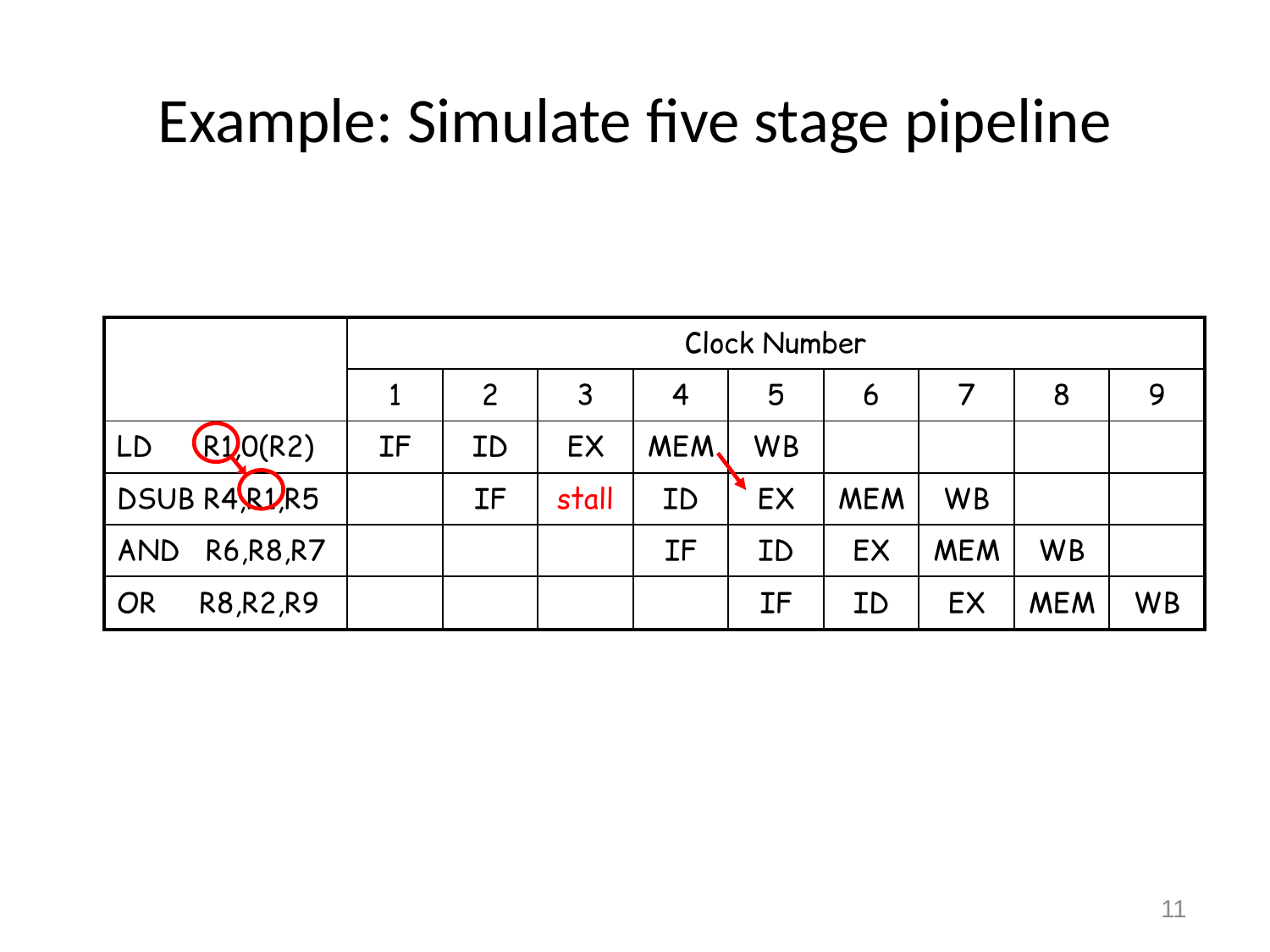

# Example: Simulate five stage pipeline
|  | Clock Number |  |  |  |  |  |  |  |  |
| --- | --- | --- | --- | --- | --- | --- | --- | --- | --- |
|  | 1 | 2 | 3 | 4 | 5 | 6 | 7 | 8 | 9 |
| LD R1,0(R2) | IF | ID | EX | MEM | WB |  |  |  |  |
| DSUB R4,R1,R5 |  | IF | stall | ID | EX | MEM | WB |  |  |
| AND R6,R8,R7 |  |  |  | IF | ID | EX | MEM | WB |  |
| OR R8,R2,R9 |  |  |  |  | IF | ID | EX | MEM | WB |

11